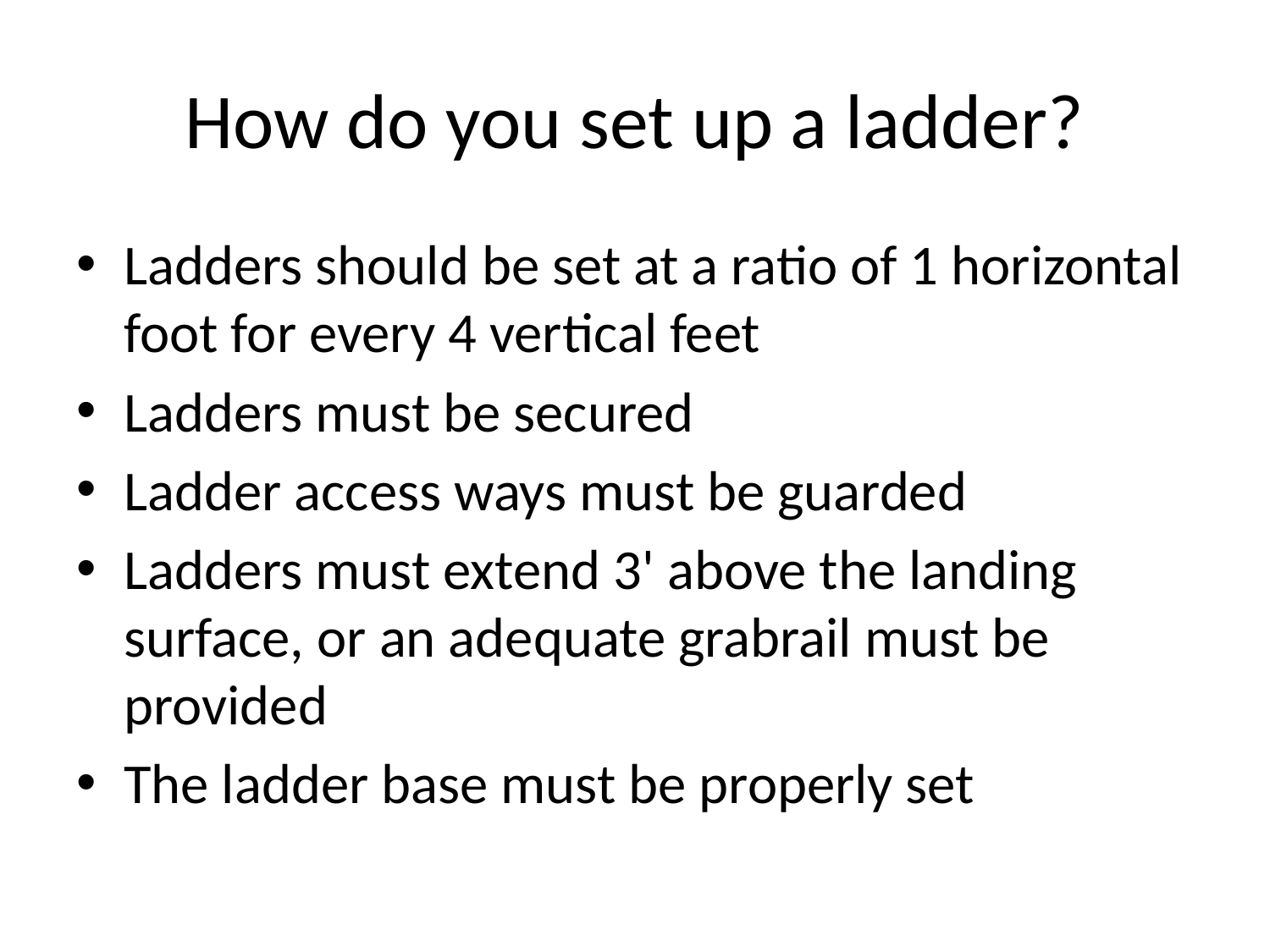

# How do you set up a ladder?
Ladders should be set at a ratio of 1 horizontal foot for every 4 vertical feet
Ladders must be secured
Ladder access ways must be guarded
Ladders must extend 3' above the landing surface, or an adequate grabrail must be provided
The ladder base must be properly set